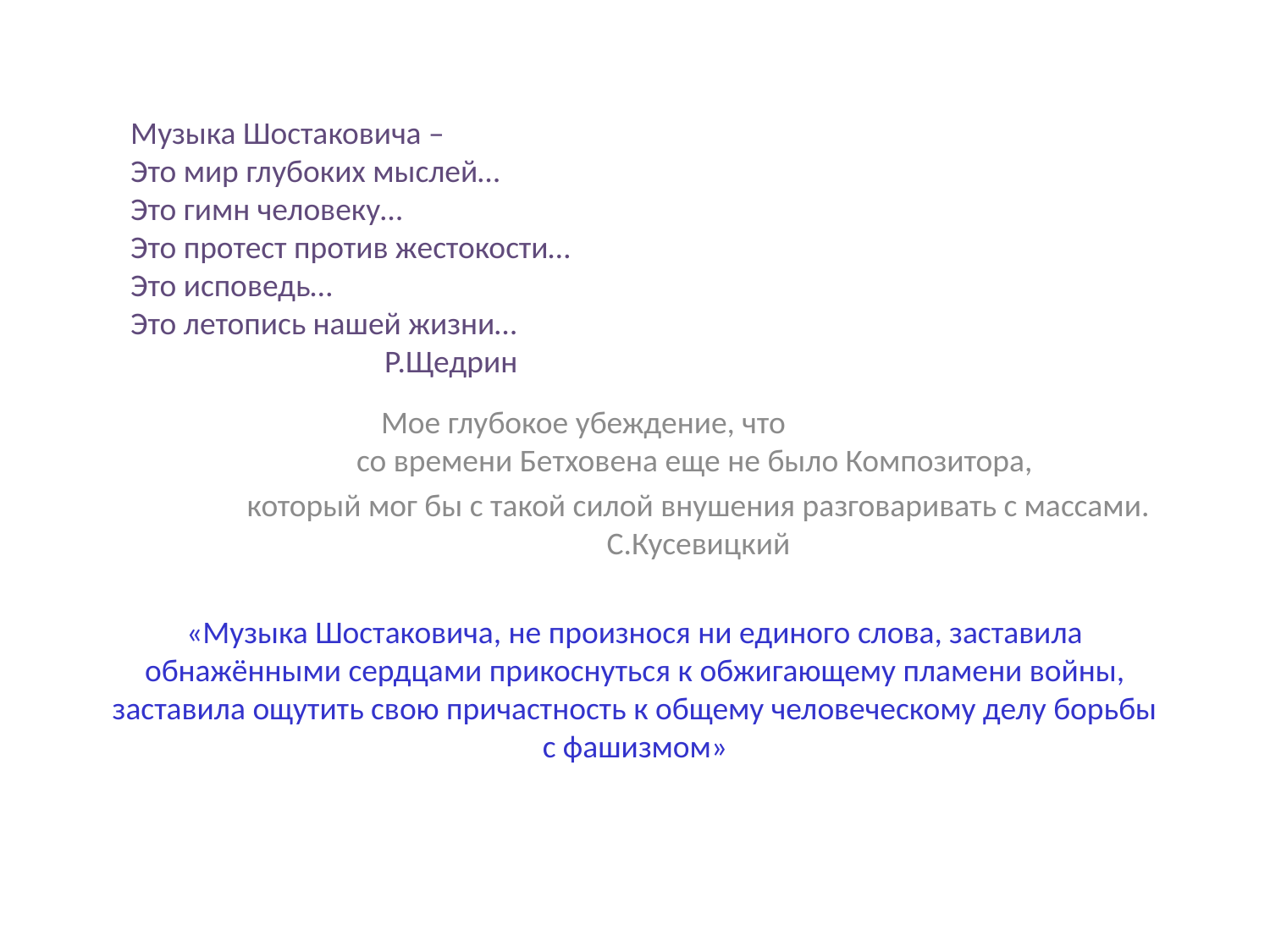

#
Музыка Шостаковича –
Это мир глубоких мыслей…
Это гимн человеку…
Это протест против жестокости…
Это исповедь…
Это летопись нашей жизни…
		Р.Щедрин
		Мое глубокое убеждение, что				со времени Бетховена еще не было Композитора,
	который мог бы с такой силой внушения разговаривать с массами.	С.Кусевицкий

«Музыка Шостаковича, не произнося ни единого слова, заставила обнажёнными сердцами прикоснуться к обжигающему пламени войны, заставила ощутить свою причастность к общему человеческому делу борьбы с фашизмом»